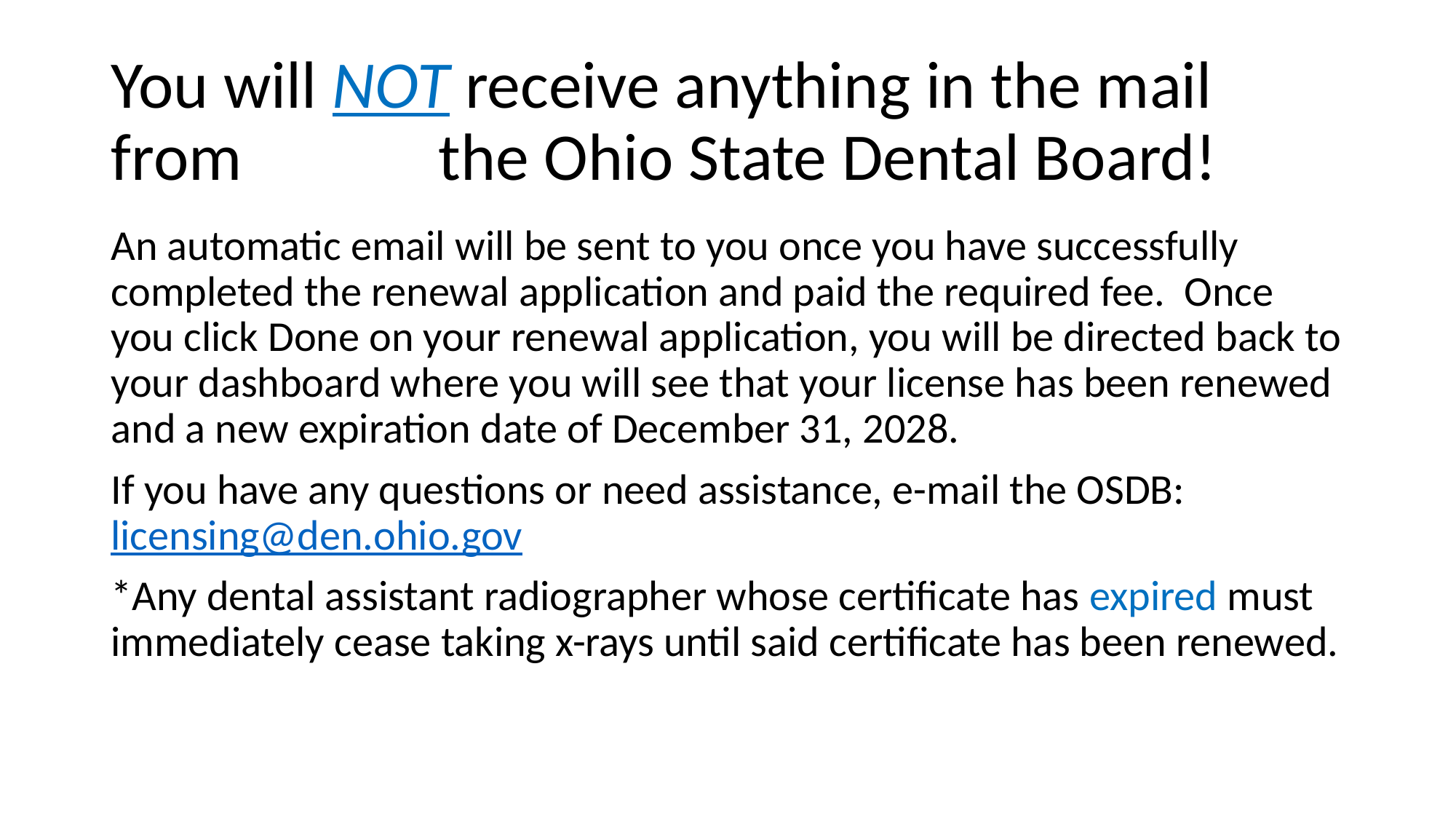

# You will NOT receive anything in the mail from   		the Ohio State Dental Board!
An automatic email will be sent to you once you have successfully completed the renewal application and paid the required fee.  Once you click Done on your renewal application, you will be directed back to your dashboard where you will see that your license has been renewed and a new expiration date of December 31, 2028.
If you have any questions or need assistance, e-mail the OSDB: licensing@den.ohio.gov
*Any dental assistant radiographer whose certificate has expired must immediately cease taking x-rays until said certificate has been renewed.